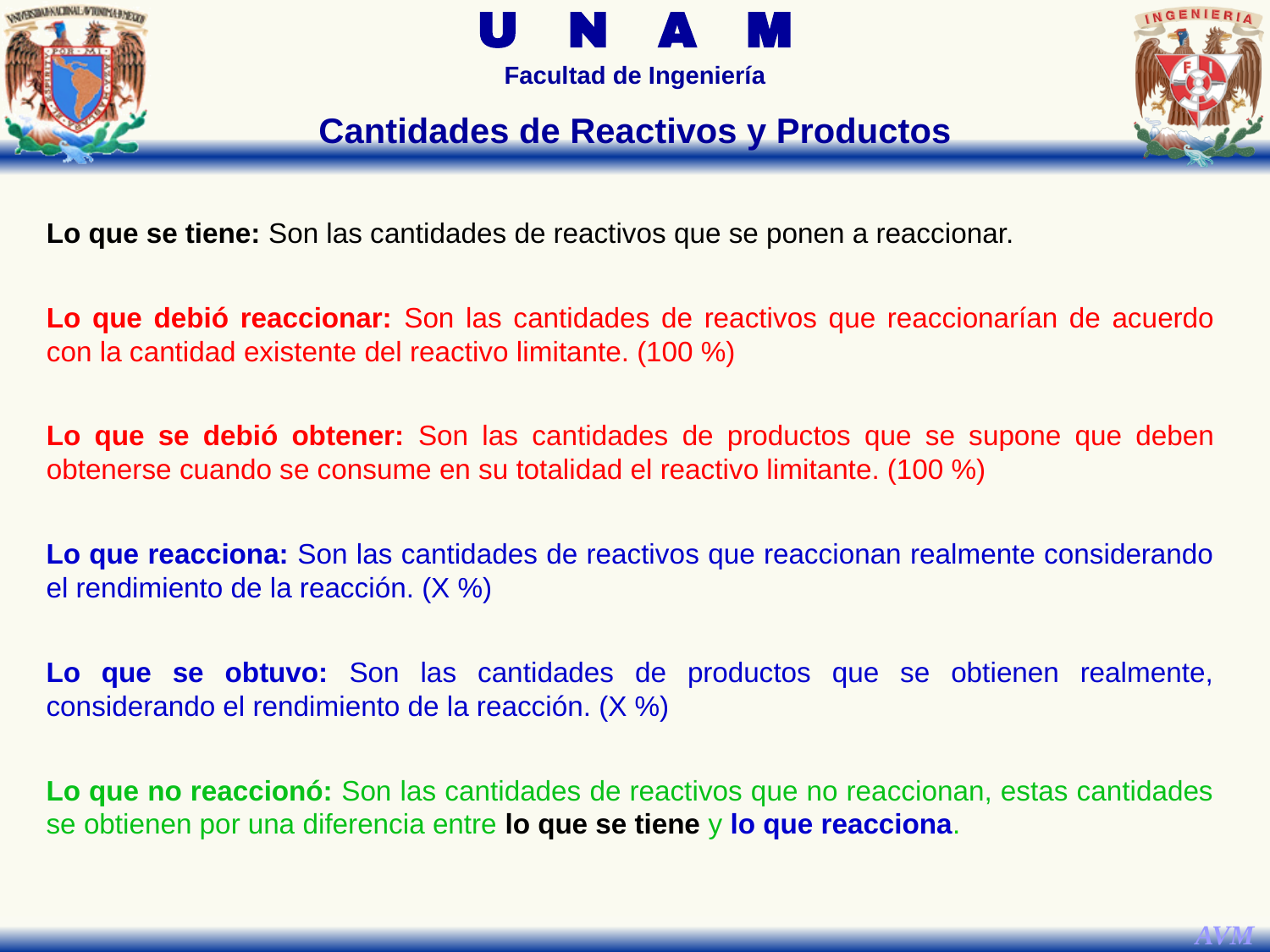

Cantidades de Reactivos y Productos
Lo que se tiene: Son las cantidades de reactivos que se ponen a reaccionar.
Lo que debió reaccionar: Son las cantidades de reactivos que reaccionarían de acuerdo con la cantidad existente del reactivo limitante. (100 %)
Lo que se debió obtener: Son las cantidades de productos que se supone que deben obtenerse cuando se consume en su totalidad el reactivo limitante. (100 %)
Lo que reacciona: Son las cantidades de reactivos que reaccionan realmente considerando el rendimiento de la reacción. (X %)
Lo que se obtuvo: Son las cantidades de productos que se obtienen realmente, considerando el rendimiento de la reacción. (X %)
Lo que no reaccionó: Son las cantidades de reactivos que no reaccionan, estas cantidades se obtienen por una diferencia entre lo que se tiene y lo que reacciona.